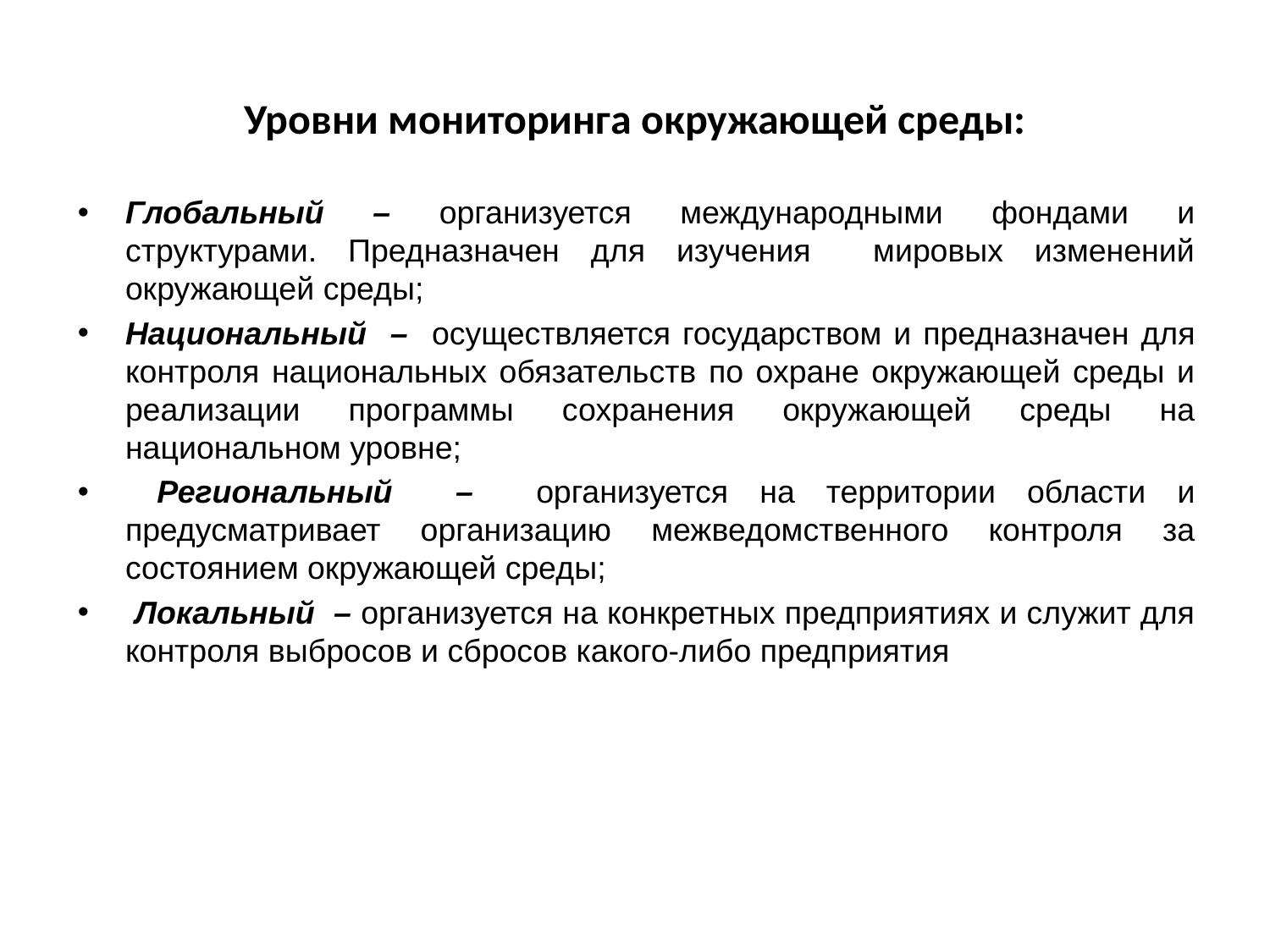

# Уровни мониторинга окружающей среды:
Глобальный – организуется международными фондами и структурами. Предназначен для изучения  мировых изменений окружающей среды;
Национальный  –  осуществляется государством и предназначен для контроля национальных обязательств по охране окружающей среды и реализации программы сохранения окружающей среды на национальном уровне;
 Региональный  –  организуется на территории области и предусматривает организацию межведомственного контроля за состоянием окружающей среды;
 Локальный  – организуется на конкретных предприятиях и служит для контроля выбросов и сбросов какого-либо предприятия